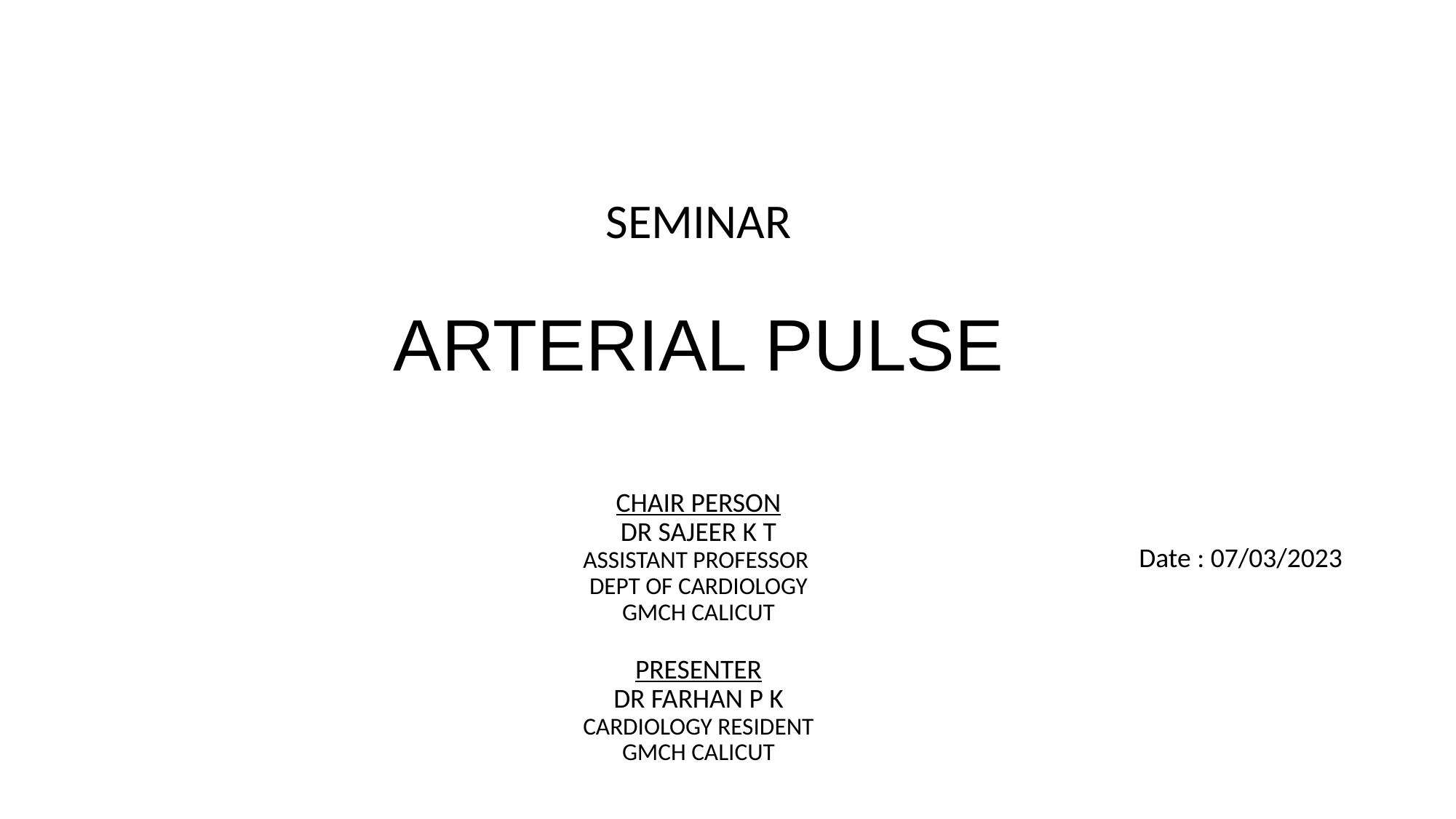

# SEMINAR ARTERIAL PULSE CHAIR PERSON DR SAJEER K T ASSISTANT PROFESSOR DEPT OF CARDIOLOGY GMCH CALICUT PRESENTER DR FARHAN P K CARDIOLOGY RESIDENT GMCH CALICUT
Date : 07/03/2023